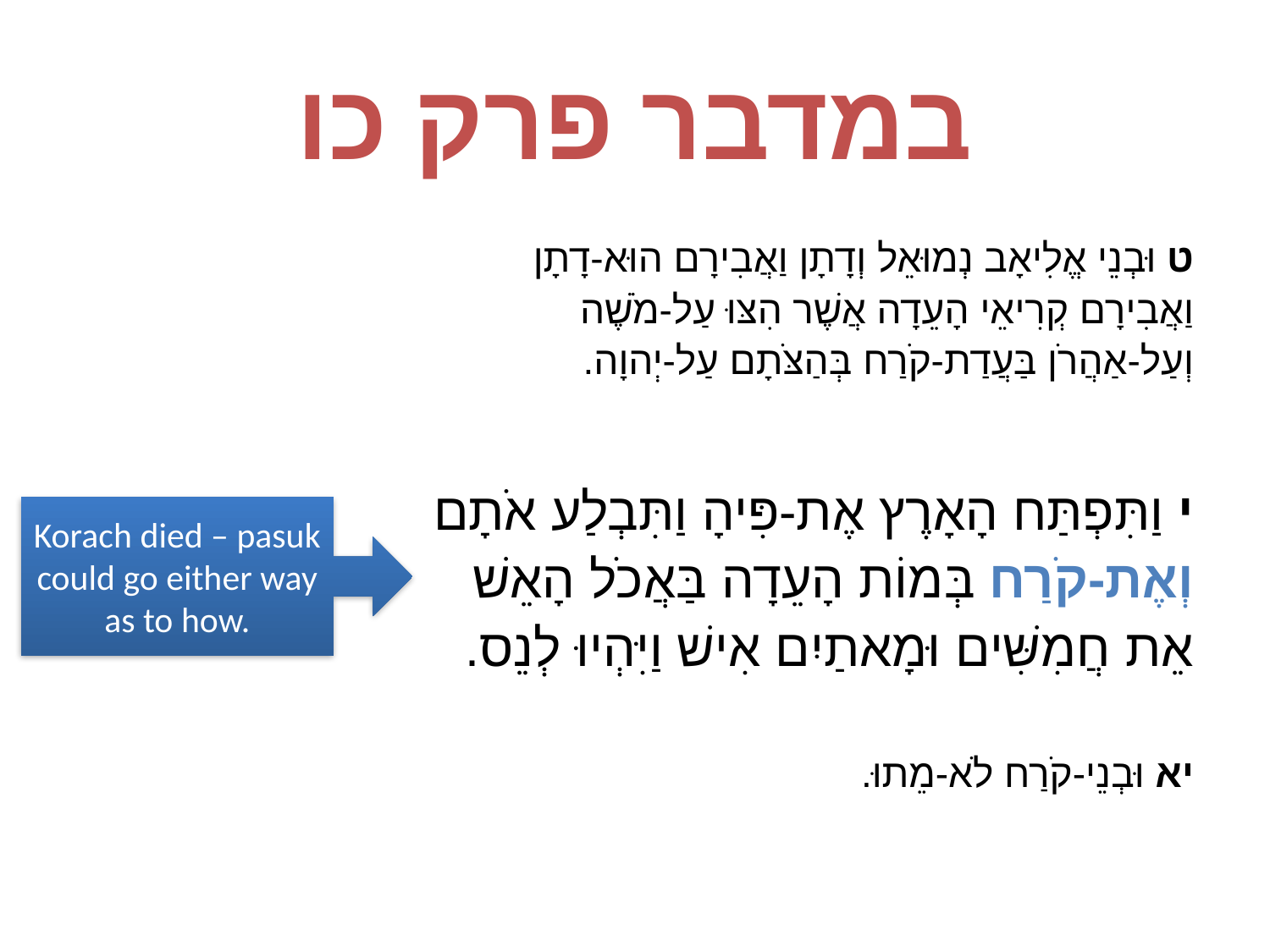

# במדבר פרק כו
ט וּבְנֵי אֱלִיאָב נְמוּאֵל וְדָתָן וַאֲבִירָם הוּא-דָתָן וַאֲבִירָם קְרִיאֵי הָעֵדָה אֲשֶׁר הִצּוּ עַל-מֹשֶׁה וְעַל-אַהֲרֹן בַּעֲדַת-קֹרַח בְּהַצֹּתָם עַל-יְהוָה.

י וַתִּפְתַּח הָאָרֶץ אֶת-פִּיהָ וַתִּבְלַע אֹתָם וְאֶת-קֹרַח בְּמוֹת הָעֵדָה בַּאֲכֹל הָאֵשׁ אֵת חֲמִשִּׁים וּמָאתַיִם אִישׁ וַיִּהְיוּ לְנֵס.

יא וּבְנֵי-קֹרַח לֹא-מֵתוּ.
Korach died – pasuk could go either way as to how.